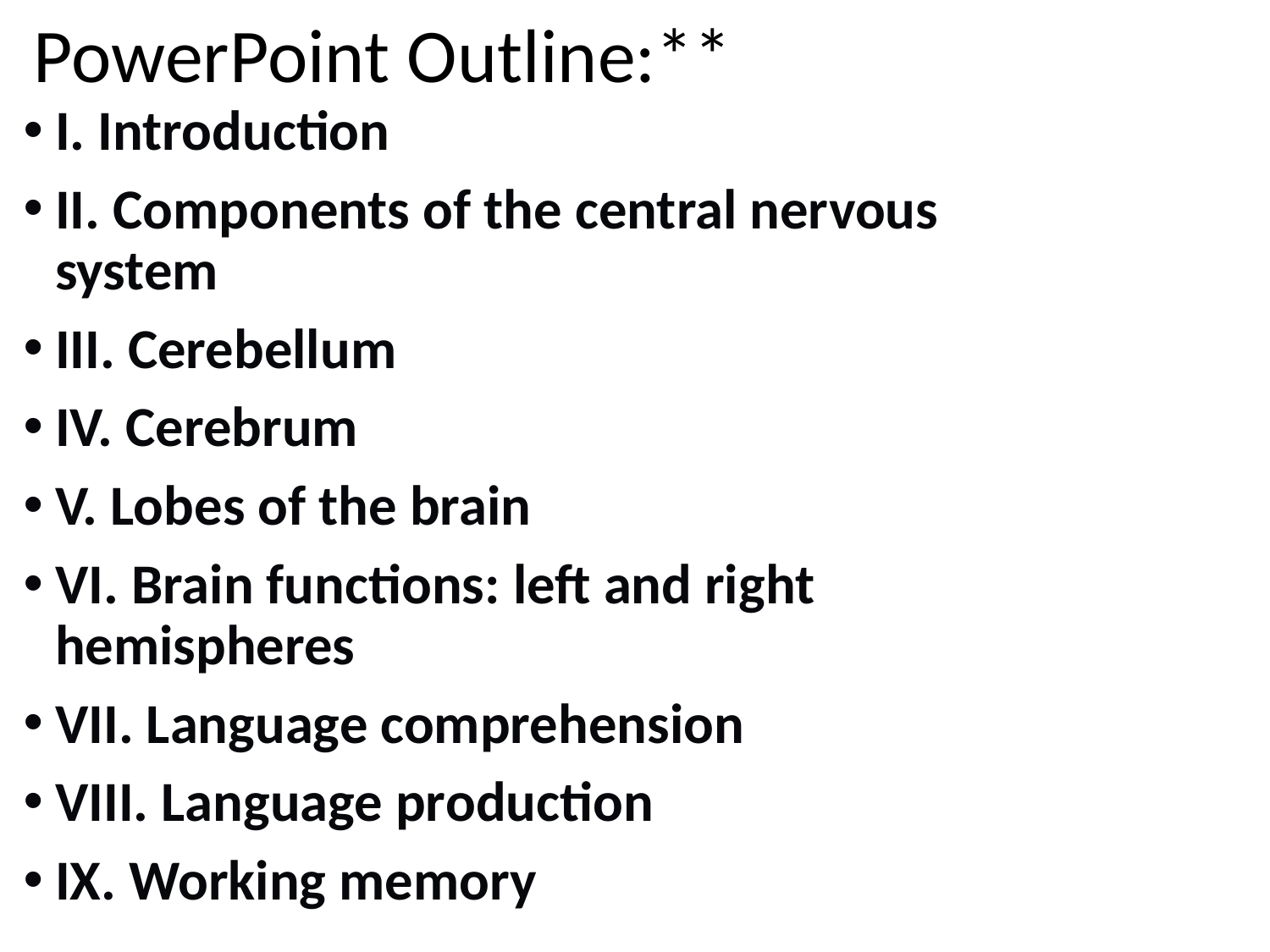

# PowerPoint Outline:**
I. Introduction
II. Components of the central nervous 	system
III. Cerebellum
IV. Cerebrum
V. Lobes of the brain
VI. Brain functions: left and right 	hemispheres
VII. Language comprehension
VIII. Language production
IX. Working memory